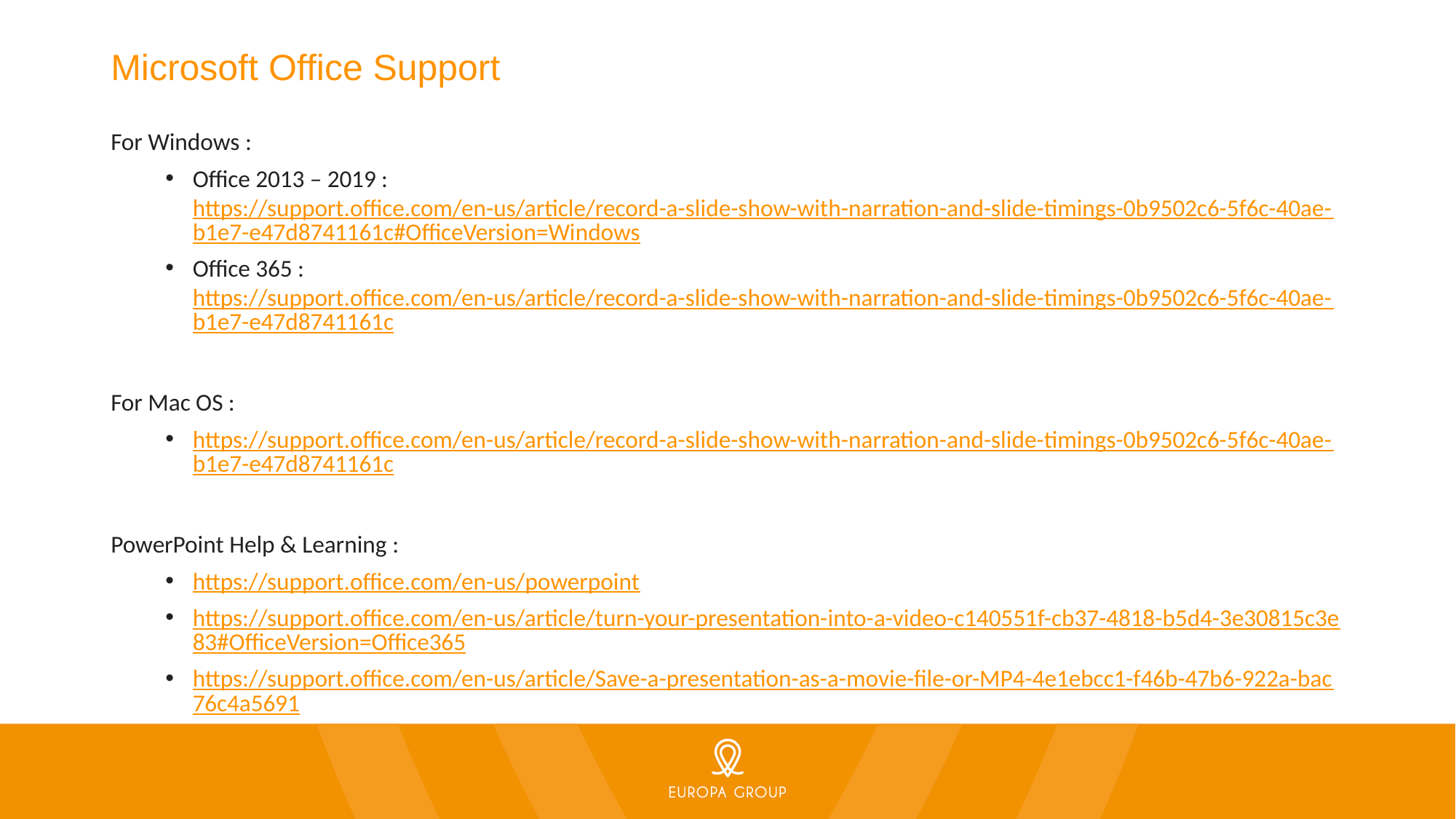

# Microsoft Office Support
For Windows :
Office 2013 – 2019 : https://support.office.com/en-us/article/record-a-slide-show-with-narration-and-slide-timings-0b9502c6-5f6c-40ae-b1e7-e47d8741161c#OfficeVersion=Windows
Office 365 : https://support.office.com/en-us/article/record-a-slide-show-with-narration-and-slide-timings-0b9502c6-5f6c-40ae-b1e7-e47d8741161c

For Mac OS :
https://support.office.com/en-us/article/record-a-slide-show-with-narration-and-slide-timings-0b9502c6-5f6c-40ae-b1e7-e47d8741161c

PowerPoint Help & Learning :
https://support.office.com/en-us/powerpoint
https://support.office.com/en-us/article/turn-your-presentation-into-a-video-c140551f-cb37-4818-b5d4-3e30815c3e83#OfficeVersion=Office365
https://support.office.com/en-us/article/Save-a-presentation-as-a-movie-file-or-MP4-4e1ebcc1-f46b-47b6-922a-bac76c4a5691